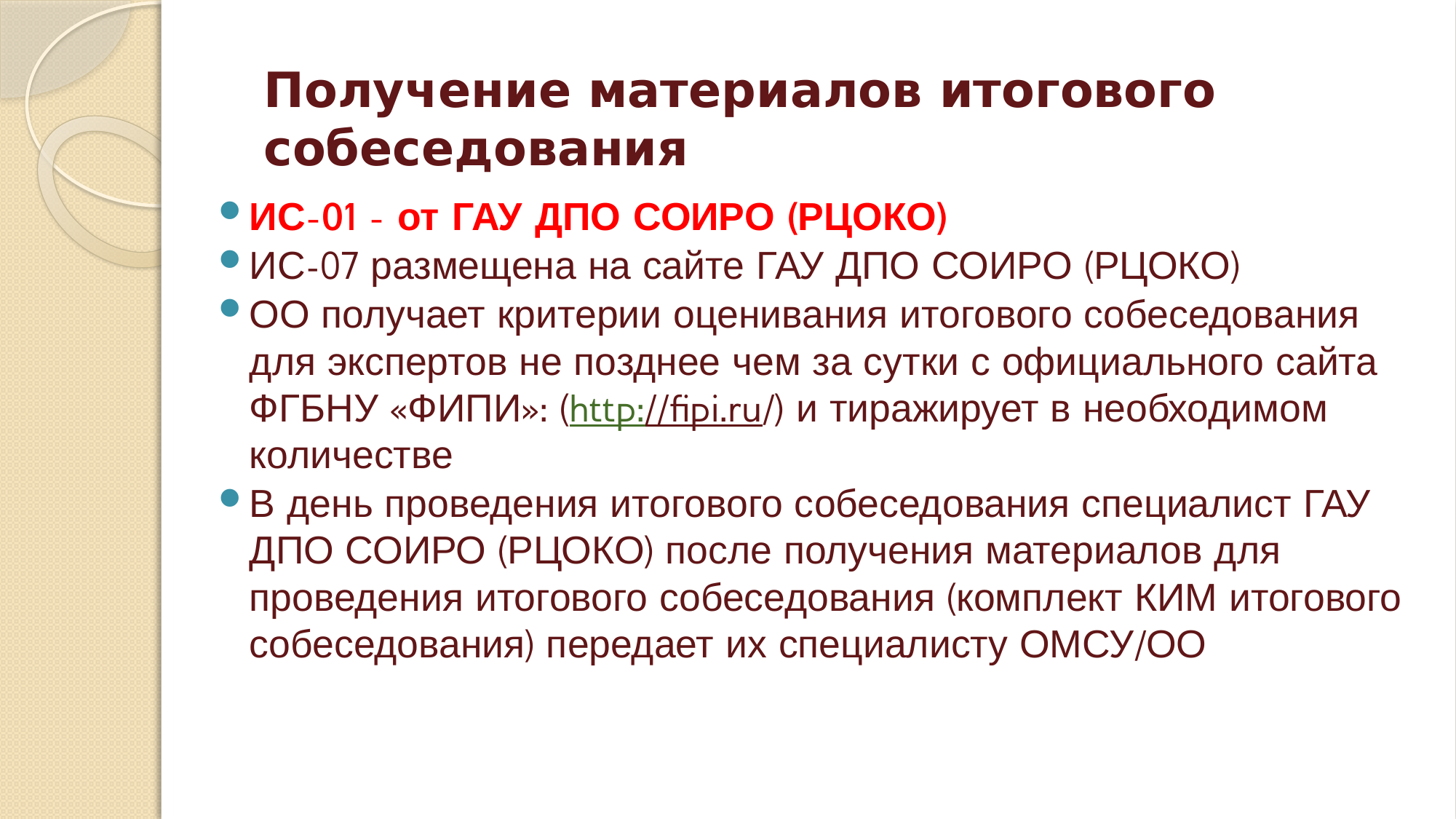

# Получение материалов итогового собеседования
ИС-01 - от ГАУ ДПО СОИРО (РЦОКО)
ИС-07 размещена на сайте ГАУ ДПО СОИРО (РЦОКО)
ОО получает критерии оценивания итогового собеседования для экспертов не позднее чем за сутки с официального сайта ФГБНУ «ФИПИ»: (http://fipi.ru/) и тиражирует в необходимом количестве
В день проведения итогового собеседования специалист ГАУ ДПО СОИРО (РЦОКО) после получения материалов для проведения итогового собеседования (комплект КИМ итогового собеседования) передает их специалисту ОМСУ/ОО